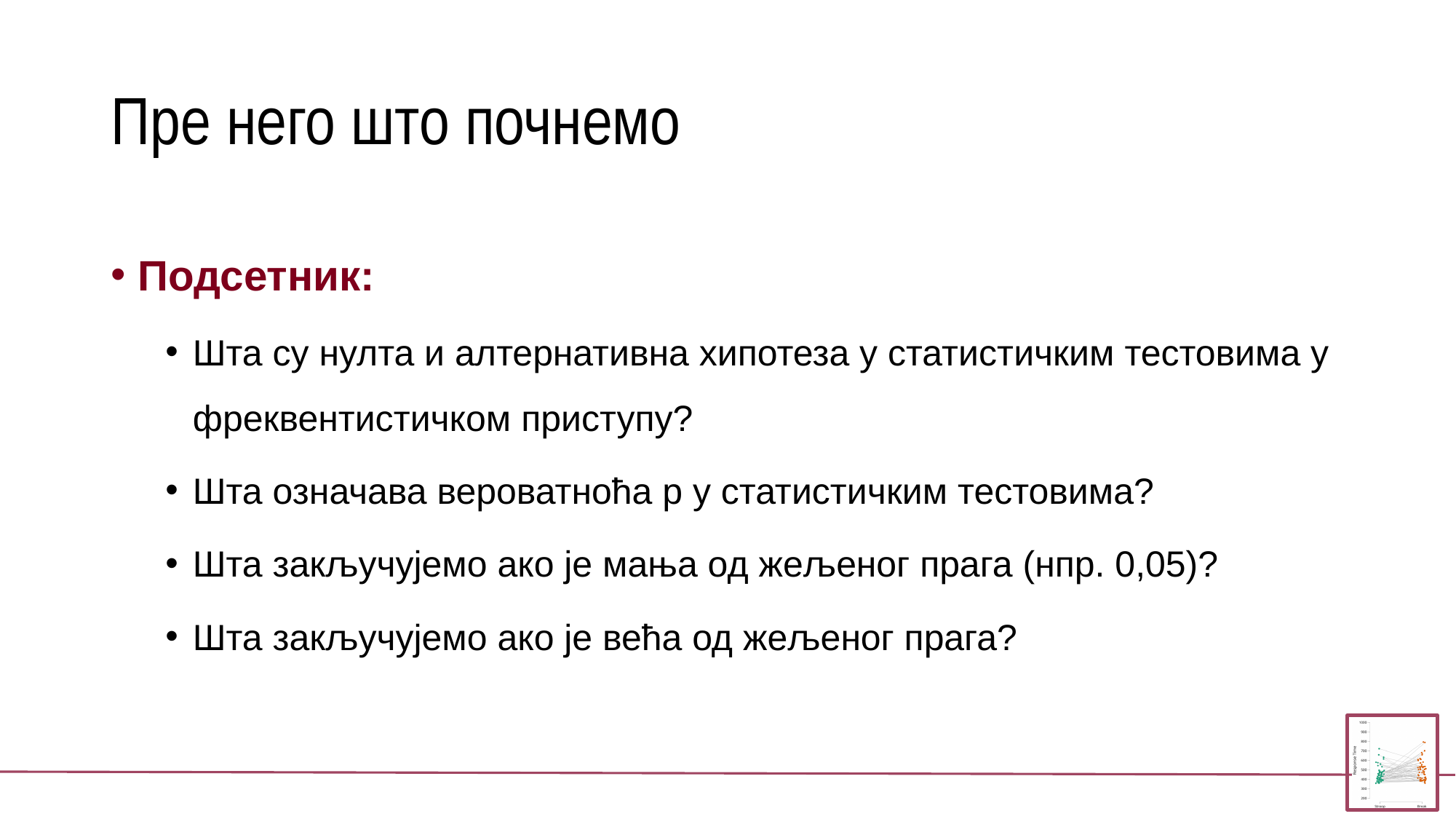

# Пре него што почнемо
Подсетник:
Шта су нулта и алтернативна хипотеза у статистичким тестовима у фреквентистичком приступу?
Шта означава вероватноћа p у статистичким тестовима?
Шта закључујемо ако је мања од жељеног прага (нпр. 0,05)?
Шта закључујемо ако је већа од жељеног прага?